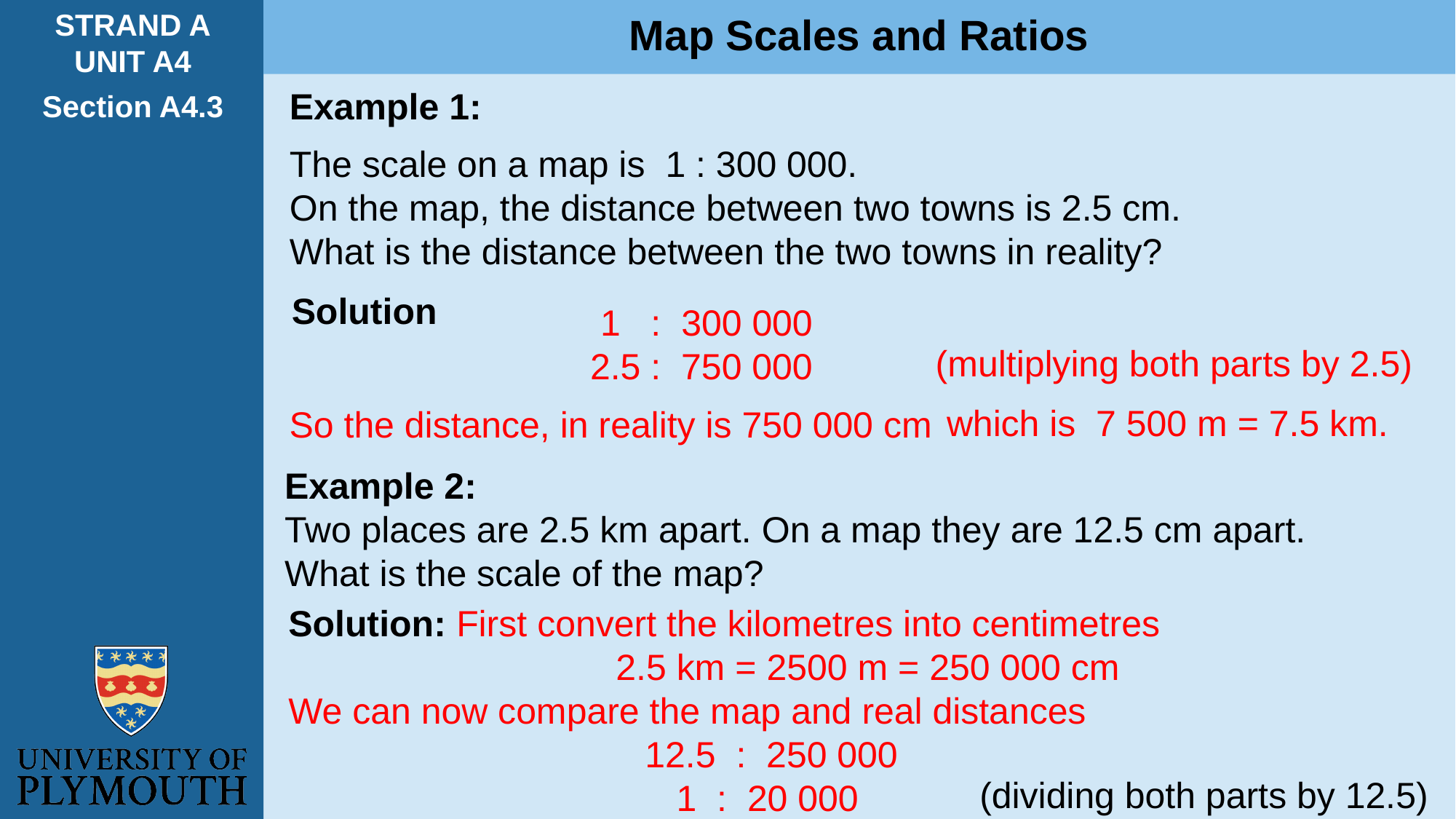

STRAND A
UNIT A4
Section A4.3
Map Scales and Ratios
Example 1:
The scale on a map is  1 : 300 000.
On the map, the distance between two towns is 2.5 cm.
What is the distance between the two towns in reality?
Solution
 1   :  300 000
2.5 :  750 000
(multiplying both parts by 2.5)
which is  7 500 m = 7.5 km.
So the distance, in reality is 750 000 cm
Example 2:
Two places are 2.5 km apart. On a map they are 12.5 cm apart.
What is the scale of the map?
Solution: First convert the kilometres into centimetres
			2.5 km = 2500 m = 250 000 cm
We can now compare the map and real distances
                                   12.5  :  250 000
   1  :  20 000
(dividing both parts by 12.5)